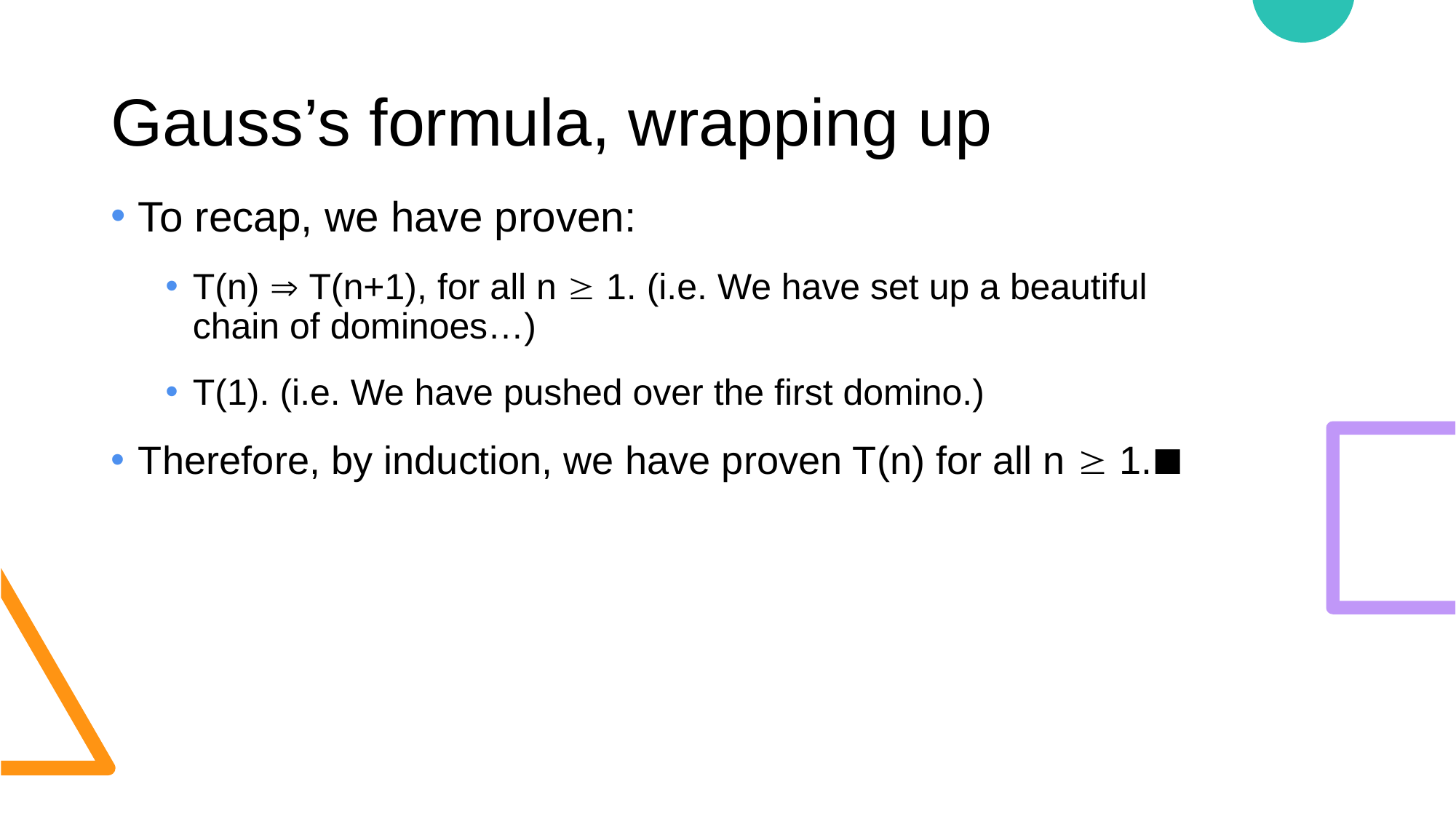

# Gauss’s formula, wrapping up
To recap, we have proven:
T(n) ⇒ T(n+1), for all n ≥ 1. (i.e. We have set up a beautiful chain of dominoes…)
T(1). (i.e. We have pushed over the first domino.)
Therefore, by induction, we have proven T(n) for all n ≥ 1.∎